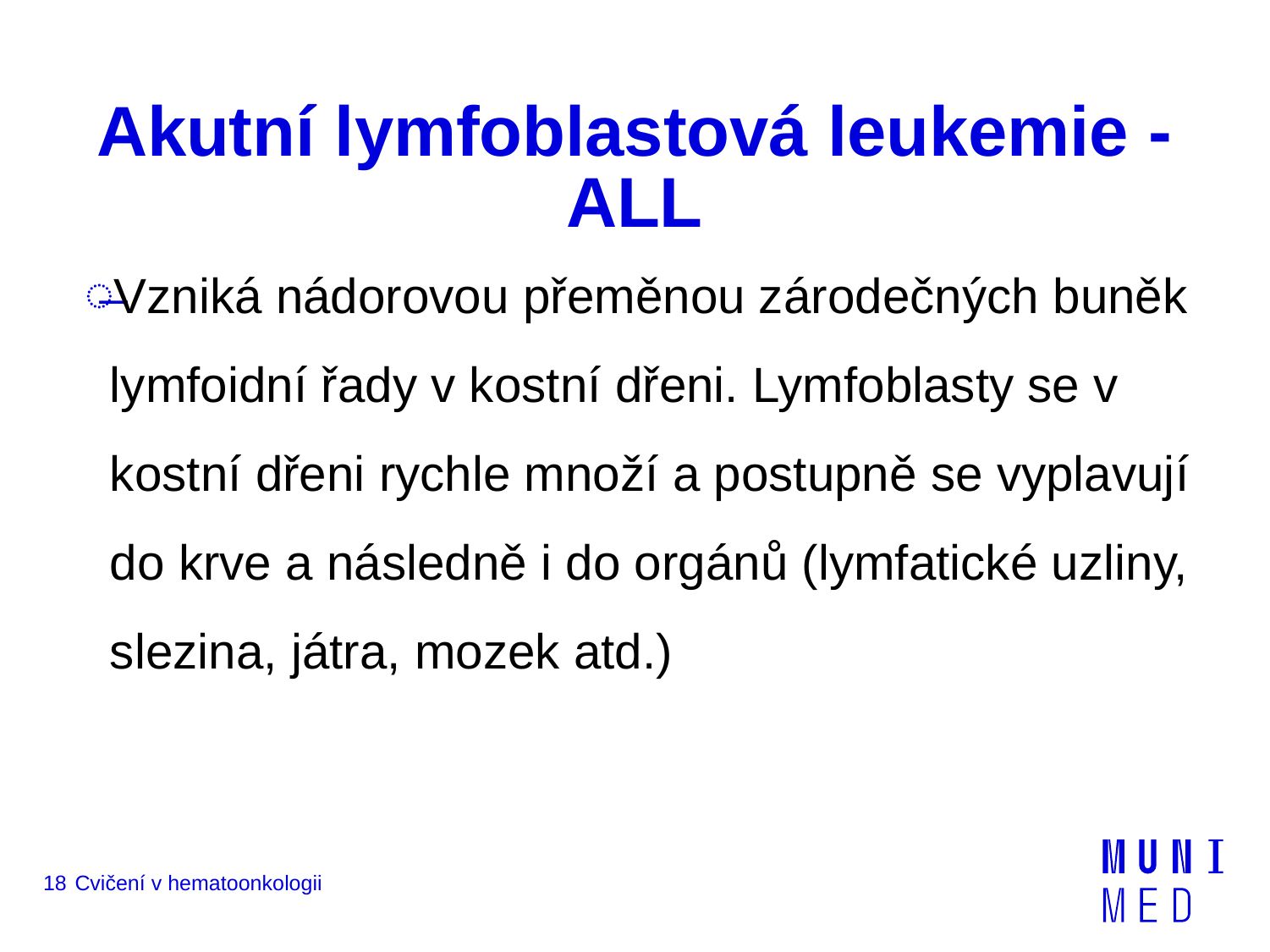

# Akutní lymfoblastová leukemie - ALL
Vzniká nádorovou přeměnou zárodečných buněk lymfoidní řady v kostní dřeni. Lymfoblasty se v kostní dřeni rychle množí a postupně se vyplavují do krve a následně i do orgánů (lymfatické uzliny, slezina, játra, mozek atd.)
18
Cvičení v hematoonkologii